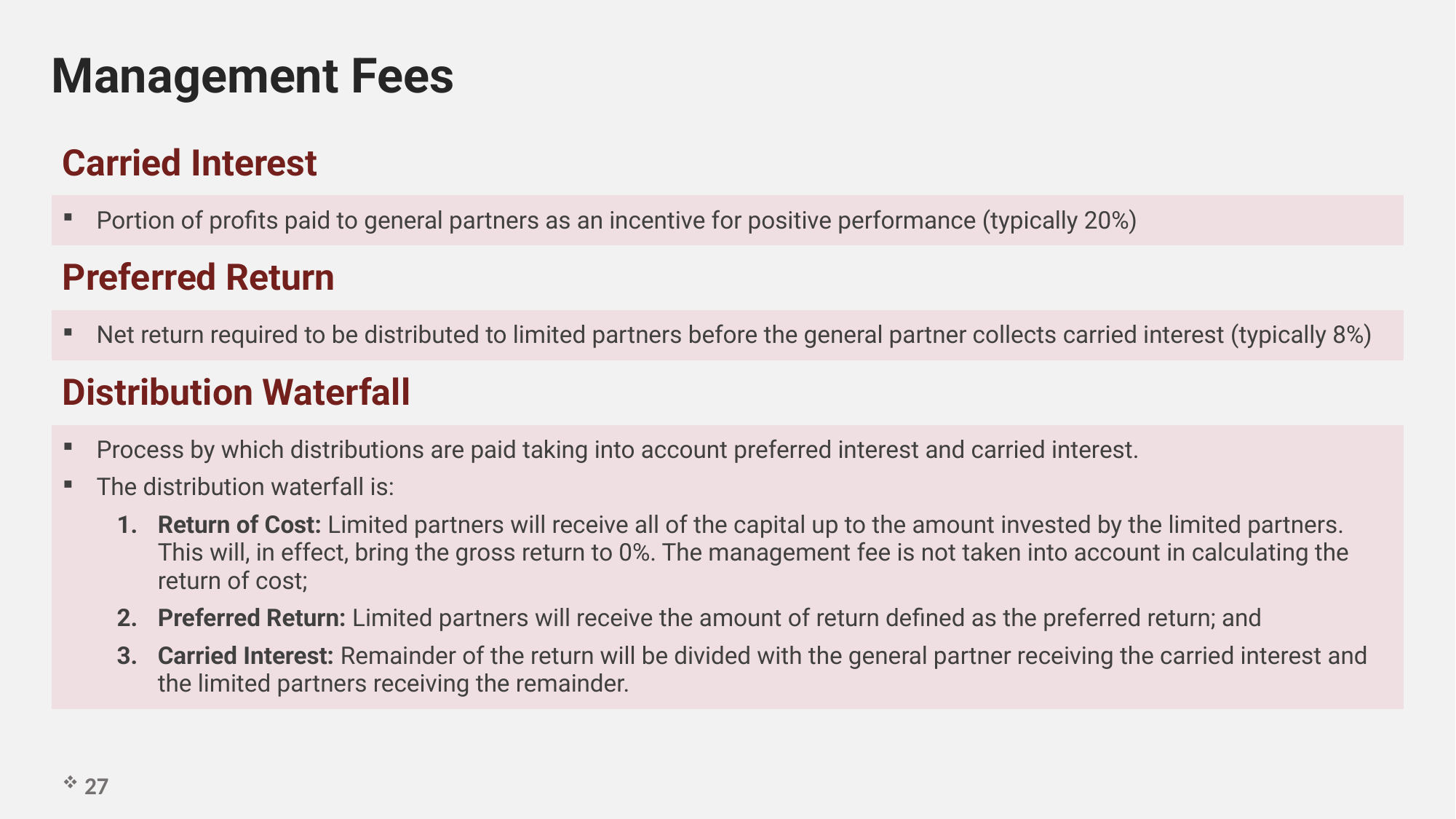

# Management Fees
| Carried Interest |
| --- |
| Portion of profits paid to general partners as an incentive for positive performance (typically 20%) |
| Preferred Return |
| Net return required to be distributed to limited partners before the general partner collects carried interest (typically 8%) |
| Distribution Waterfall |
| Process by which distributions are paid taking into account preferred interest and carried interest. The distribution waterfall is: Return of Cost: Limited partners will receive all of the capital up to the amount invested by the limited partners. This will, in effect, bring the gross return to 0%. The management fee is not taken into account in calculating the return of cost; Preferred Return: Limited partners will receive the amount of return defined as the preferred return; and Carried Interest: Remainder of the return will be divided with the general partner receiving the carried interest and the limited partners receiving the remainder. |
 27